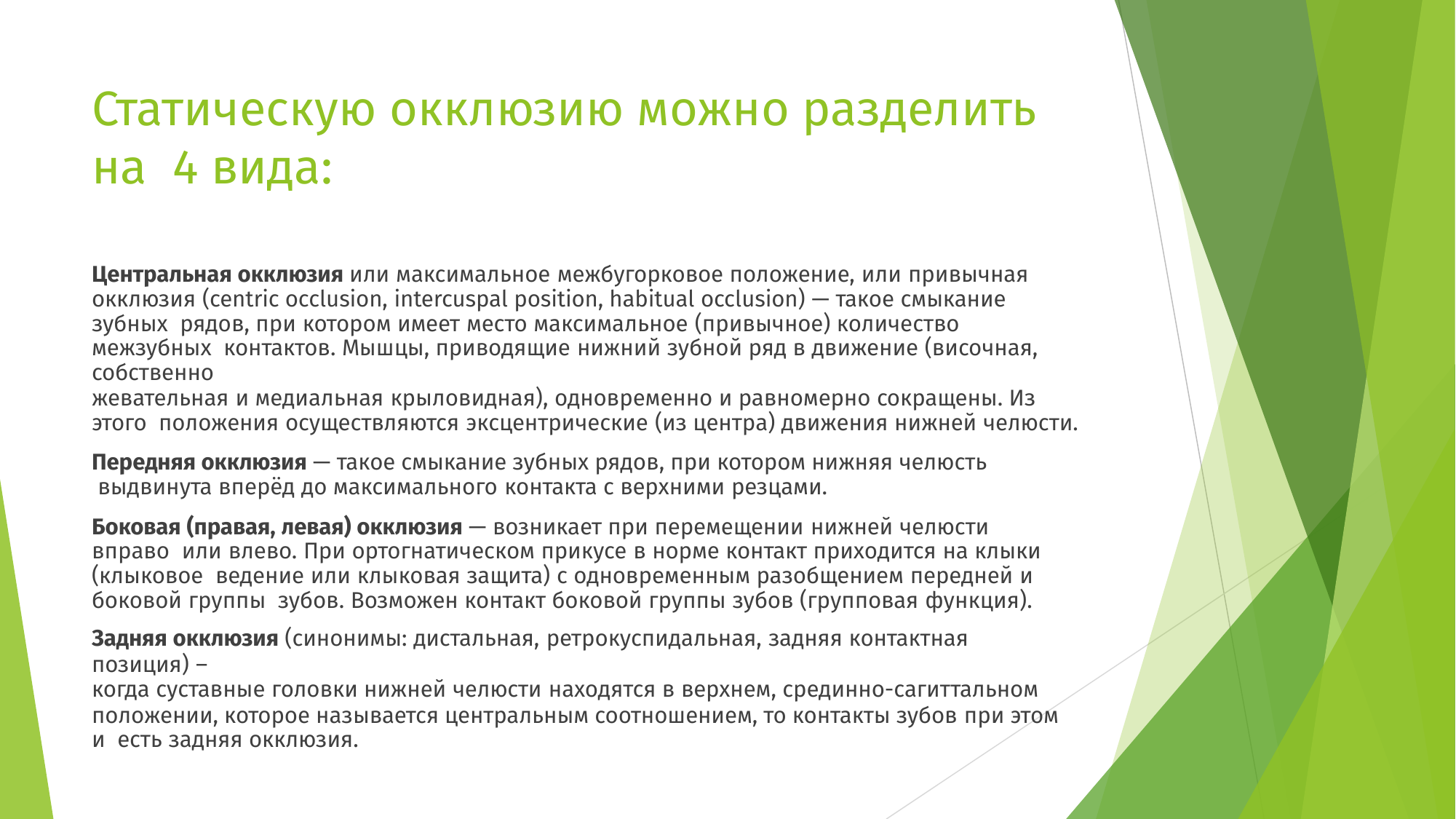

# Статическую окклюзию можно разделить на  4 вида:
Центральная окклюзия или максимальное межбугорковое положение, или привычная  окклюзия (centric occlusion, intercuspal position, habitual occlusion) — такое смыкание зубных  рядов, при котором имеет место максимальное (привычное) количество межзубных  контактов. Мышцы, приводящие нижний зубной ряд в движение (височная, собственно
жевательная и медиальная крыловидная), одновременно и равномерно сокращены. Из этого  положения осуществляются эксцентрические (из центра) движения нижней челюсти.
Передняя окклюзия — такое смыкание зубных рядов, при котором нижняя челюсть  выдвинута вперёд до максимального контакта с верхними резцами.
Боковая (правая, левая) окклюзия — возникает при перемещении нижней челюсти вправо  или влево. При ортогнатическом прикусе в норме контакт приходится на клыки (клыковое  ведение или клыковая защита) с одновременным разобщением передней и боковой группы  зубов. Возможен контакт боковой группы зубов (групповая функция).
Задняя окклюзия (синонимы: дистальная, ретрокуспидальная, задняя контактная позиция) –
когда суставные головки нижней челюсти находятся в верхнем, срединно-сагиттальном
положении, которое называется центральным соотношением, то контакты зубов при этом и  есть задняя окклюзия.